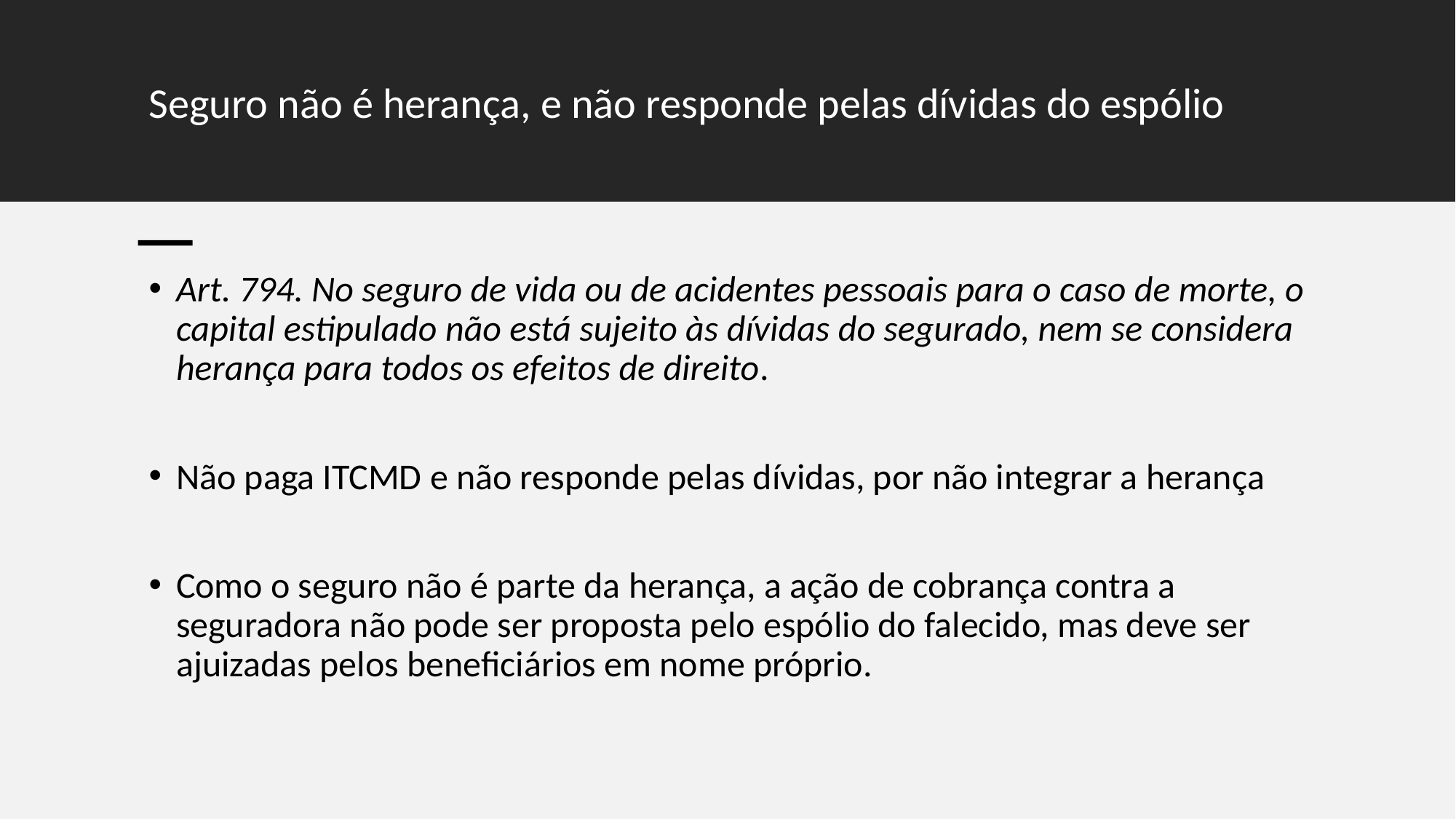

# Seguro não é herança, e não responde pelas dívidas do espólio

Art. 794. No seguro de vida ou de acidentes pessoais para o caso de morte, o capital estipulado não está sujeito às dívidas do segurado, nem se considera herança para todos os efeitos de direito.

Não paga ITCMD e não responde pelas dívidas, por não integrar a herança

Como o seguro não é parte da herança, a ação de cobrança contra a seguradora não pode ser proposta pelo espólio do falecido, mas deve ser ajuizadas pelos beneficiários em nome próprio.